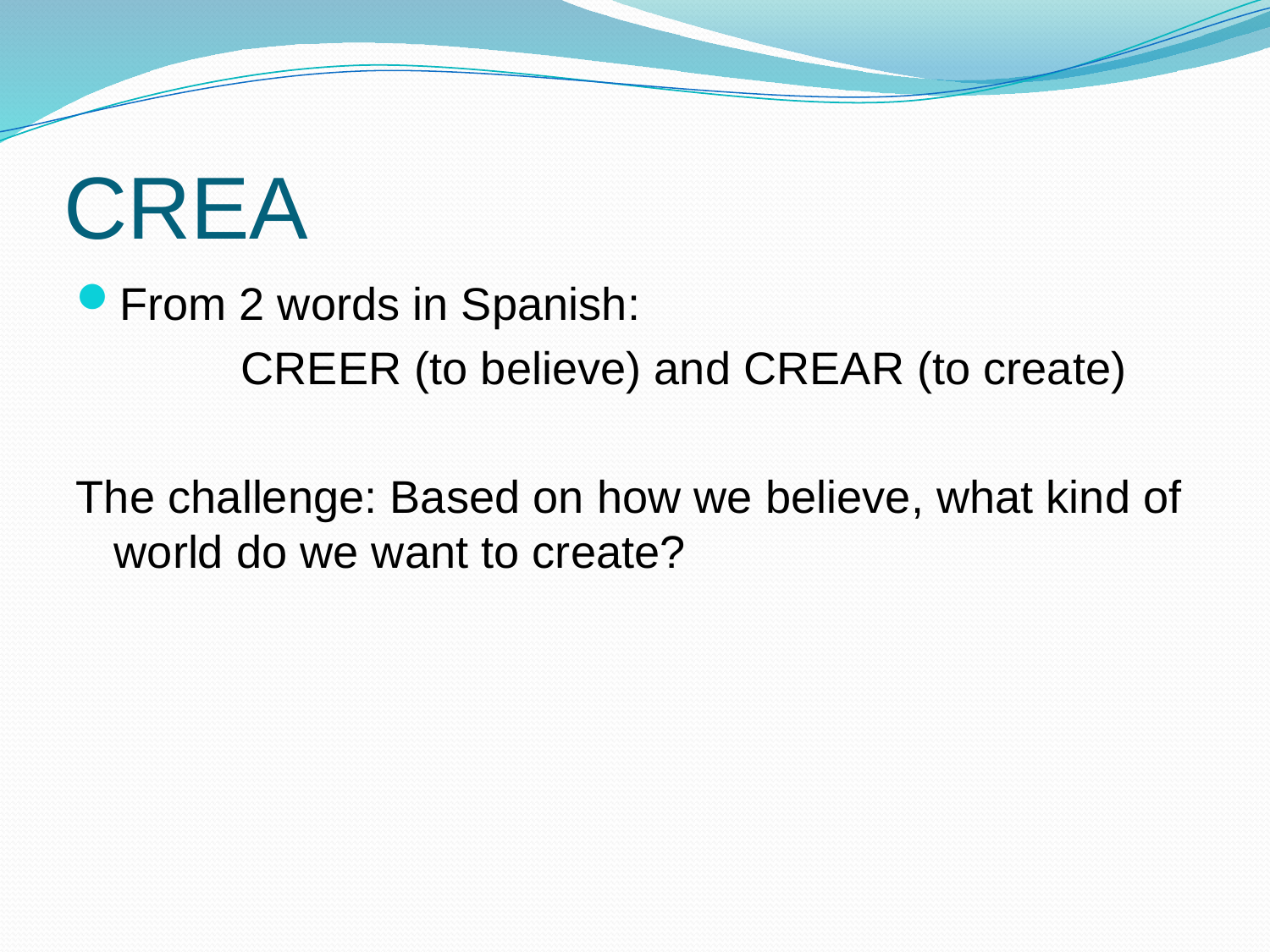

# CREA
From 2 words in Spanish:
		CREER (to believe) and CREAR (to create)

The challenge: Based on how we believe, what kind of world do we want to create?